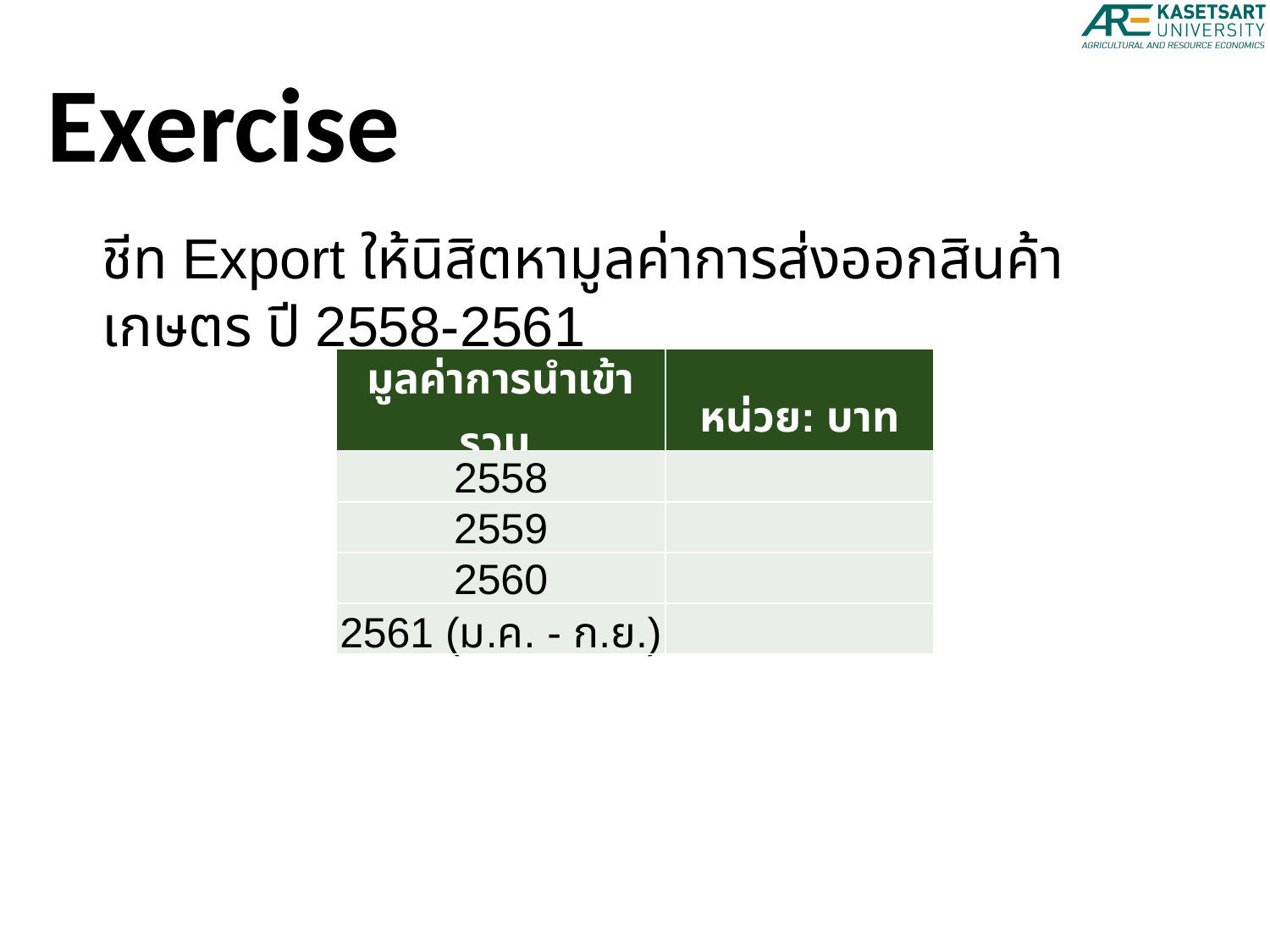

Exercise
ชีท Export ให้นิสิตหามูลค่าการส่งออกสินค้าเกษตร ปี 2558-2561
| มูลค่าการนำเข้ารวม | หน่วย: บาท |
| --- | --- |
| 2558 |  |
| 2559 |  |
| 2560 |  |
| 2561 (ม.ค. - ก.ย.) |  |